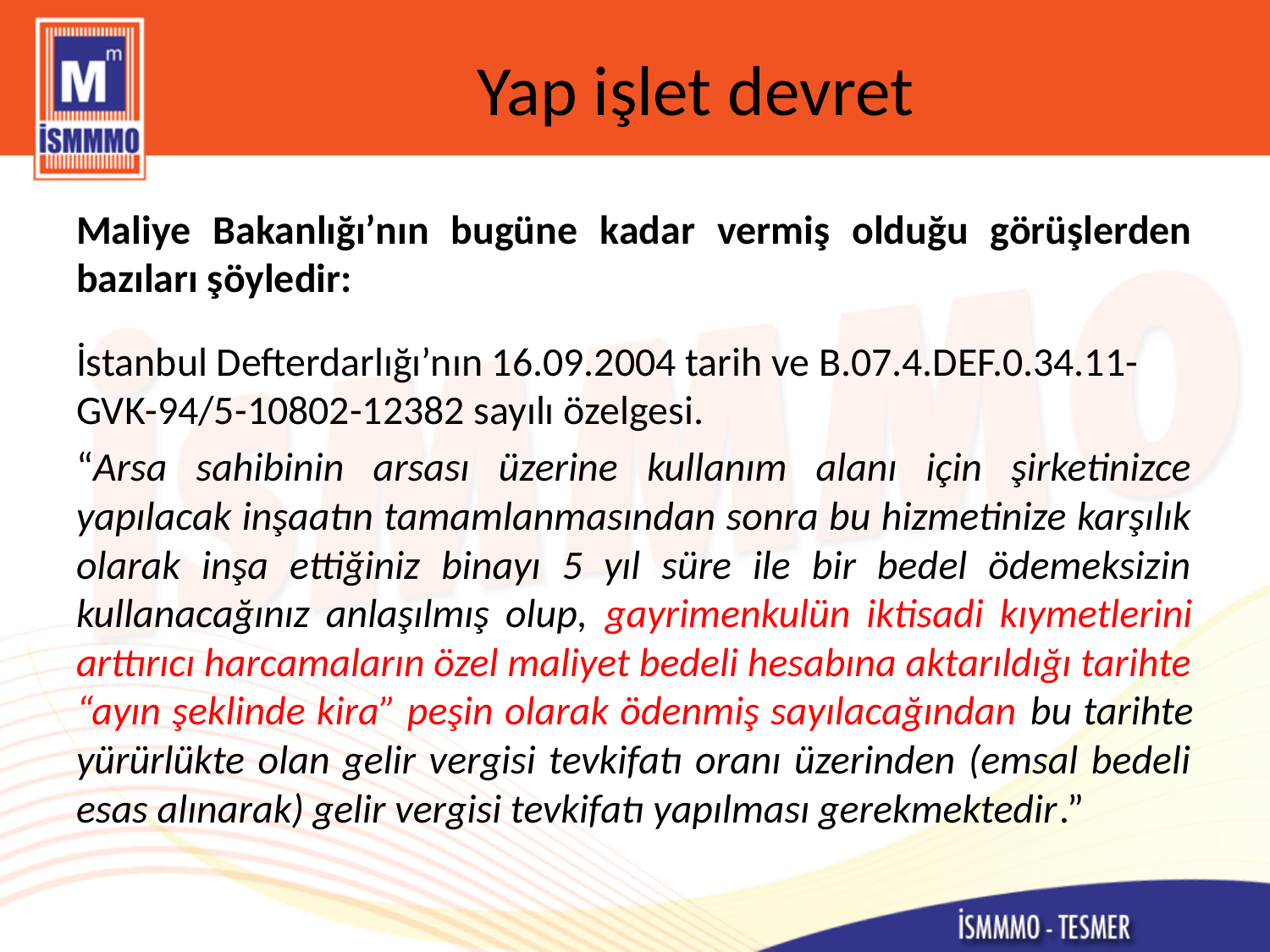

# Yap işlet devret
Maliye Bakanlığı’nın bugüne kadar vermiş olduğu görüşlerden bazıları şöyledir:

İstanbul Defterdarlığı’nın 16.09.2004 tarih ve B.07.4.DEF.0.34.11-GVK-94/5-10802-12382 sayılı özelgesi.
“Arsa sahibinin arsası üzerine kullanım alanı için şirketinizce yapılacak inşaatın tamamlanmasından sonra bu hizmetinize karşılık olarak inşa ettiğiniz binayı 5 yıl süre ile bir bedel ödemeksizin kullanacağınız anlaşılmış olup, gayrimenkulün iktisadi kıymetlerini arttırıcı harcamaların özel maliyet bedeli hesabına aktarıldığı tarihte “ayın şeklinde kira” peşin olarak ödenmiş sayılacağından bu tarihte yürürlükte olan gelir vergisi tevkifatı oranı üzerinden (emsal bedeli esas alınarak) gelir vergisi tevkifatı yapılması gerekmektedir.”